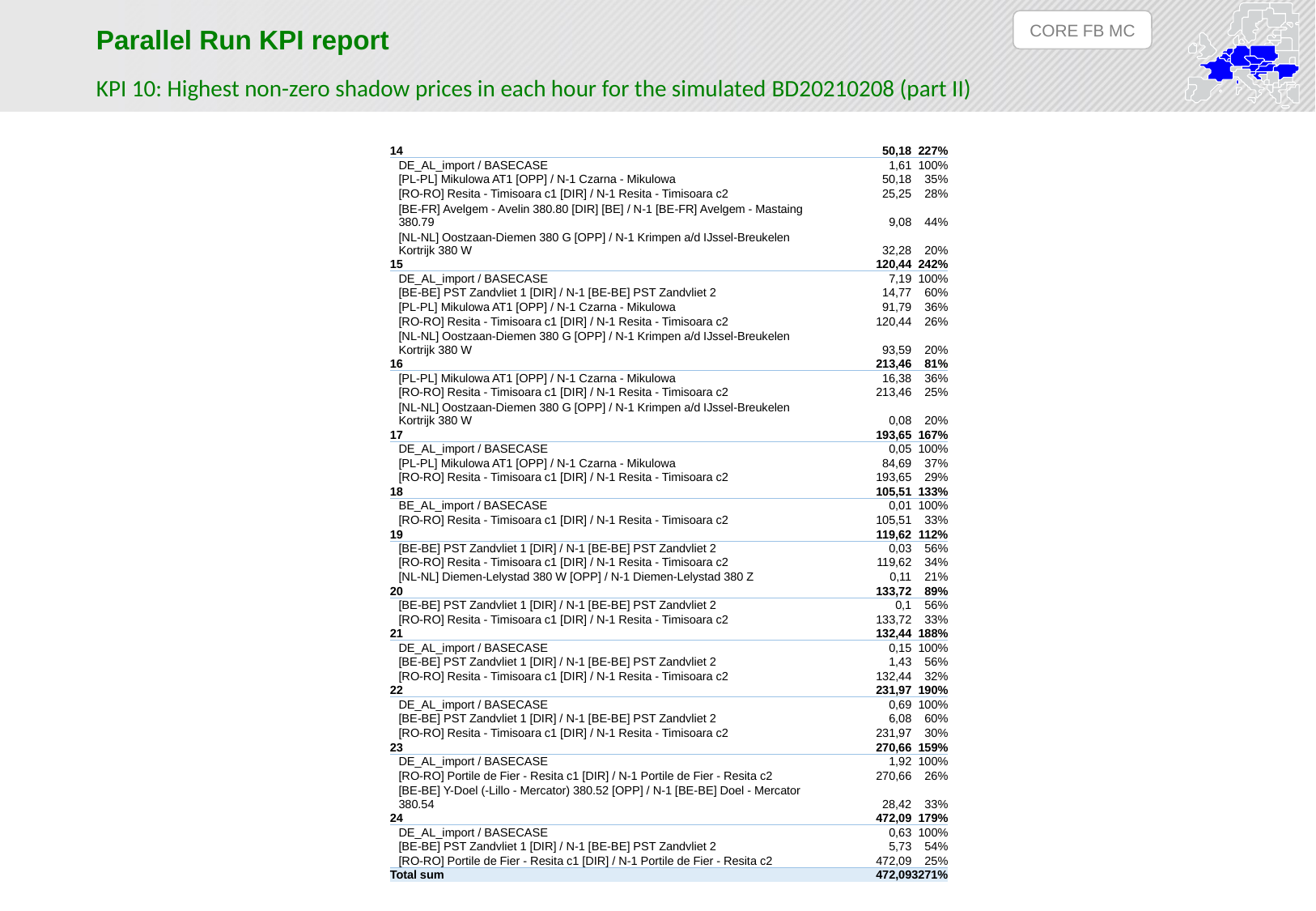

CORE FB MC
Parallel Run KPI report
KPI 10: Highest non-zero shadow prices in each hour for the simulated BD20210208 (part II)
| 14 | 50,18 | 227% |
| --- | --- | --- |
| DE\_AL\_import / BASECASE | 1,61 | 100% |
| [PL-PL] Mikulowa AT1 [OPP] / N-1 Czarna - Mikulowa | 50,18 | 35% |
| [RO-RO] Resita - Timisoara c1 [DIR] / N-1 Resita - Timisoara c2 | 25,25 | 28% |
| [BE-FR] Avelgem - Avelin 380.80 [DIR] [BE] / N-1 [BE-FR] Avelgem - Mastaing 380.79 | 9,08 | 44% |
| [NL-NL] Oostzaan-Diemen 380 G [OPP] / N-1 Krimpen a/d IJssel-Breukelen Kortrijk 380 W | 32,28 | 20% |
| 15 | 120,44 | 242% |
| DE\_AL\_import / BASECASE | 7,19 | 100% |
| [BE-BE] PST Zandvliet 1 [DIR] / N-1 [BE-BE] PST Zandvliet 2 | 14,77 | 60% |
| [PL-PL] Mikulowa AT1 [OPP] / N-1 Czarna - Mikulowa | 91,79 | 36% |
| [RO-RO] Resita - Timisoara c1 [DIR] / N-1 Resita - Timisoara c2 | 120,44 | 26% |
| [NL-NL] Oostzaan-Diemen 380 G [OPP] / N-1 Krimpen a/d IJssel-Breukelen Kortrijk 380 W | 93,59 | 20% |
| 16 | 213,46 | 81% |
| [PL-PL] Mikulowa AT1 [OPP] / N-1 Czarna - Mikulowa | 16,38 | 36% |
| [RO-RO] Resita - Timisoara c1 [DIR] / N-1 Resita - Timisoara c2 | 213,46 | 25% |
| [NL-NL] Oostzaan-Diemen 380 G [OPP] / N-1 Krimpen a/d IJssel-Breukelen Kortrijk 380 W | 0,08 | 20% |
| 17 | 193,65 | 167% |
| DE\_AL\_import / BASECASE | 0,05 | 100% |
| [PL-PL] Mikulowa AT1 [OPP] / N-1 Czarna - Mikulowa | 84,69 | 37% |
| [RO-RO] Resita - Timisoara c1 [DIR] / N-1 Resita - Timisoara c2 | 193,65 | 29% |
| 18 | 105,51 | 133% |
| BE\_AL\_import / BASECASE | 0,01 | 100% |
| [RO-RO] Resita - Timisoara c1 [DIR] / N-1 Resita - Timisoara c2 | 105,51 | 33% |
| 19 | 119,62 | 112% |
| [BE-BE] PST Zandvliet 1 [DIR] / N-1 [BE-BE] PST Zandvliet 2 | 0,03 | 56% |
| [RO-RO] Resita - Timisoara c1 [DIR] / N-1 Resita - Timisoara c2 | 119,62 | 34% |
| [NL-NL] Diemen-Lelystad 380 W [OPP] / N-1 Diemen-Lelystad 380 Z | 0,11 | 21% |
| 20 | 133,72 | 89% |
| [BE-BE] PST Zandvliet 1 [DIR] / N-1 [BE-BE] PST Zandvliet 2 | 0,1 | 56% |
| [RO-RO] Resita - Timisoara c1 [DIR] / N-1 Resita - Timisoara c2 | 133,72 | 33% |
| 21 | 132,44 | 188% |
| DE\_AL\_import / BASECASE | 0,15 | 100% |
| [BE-BE] PST Zandvliet 1 [DIR] / N-1 [BE-BE] PST Zandvliet 2 | 1,43 | 56% |
| [RO-RO] Resita - Timisoara c1 [DIR] / N-1 Resita - Timisoara c2 | 132,44 | 32% |
| 22 | 231,97 | 190% |
| DE\_AL\_import / BASECASE | 0,69 | 100% |
| [BE-BE] PST Zandvliet 1 [DIR] / N-1 [BE-BE] PST Zandvliet 2 | 6,08 | 60% |
| [RO-RO] Resita - Timisoara c1 [DIR] / N-1 Resita - Timisoara c2 | 231,97 | 30% |
| 23 | 270,66 | 159% |
| DE\_AL\_import / BASECASE | 1,92 | 100% |
| [RO-RO] Portile de Fier - Resita c1 [DIR] / N-1 Portile de Fier - Resita c2 | 270,66 | 26% |
| [BE-BE] Y-Doel (-Lillo - Mercator) 380.52 [OPP] / N-1 [BE-BE] Doel - Mercator 380.54 | 28,42 | 33% |
| 24 | 472,09 | 179% |
| DE\_AL\_import / BASECASE | 0,63 | 100% |
| [BE-BE] PST Zandvliet 1 [DIR] / N-1 [BE-BE] PST Zandvliet 2 | 5,73 | 54% |
| [RO-RO] Portile de Fier - Resita c1 [DIR] / N-1 Portile de Fier - Resita c2 | 472,09 | 25% |
| Total sum | 472,09 | 3271% |